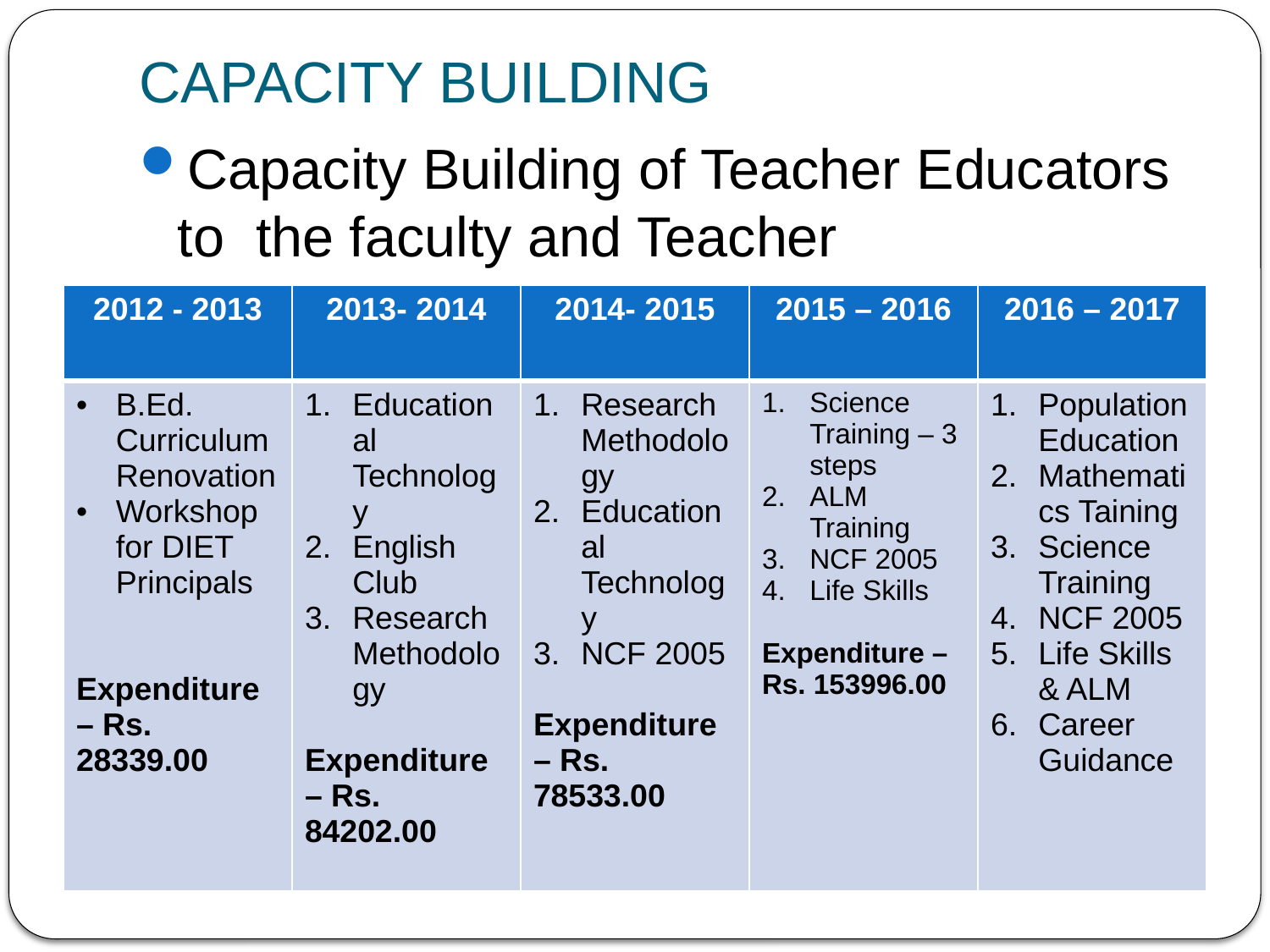

# CAPACITY BUILDING
Capacity Building of Teacher Educators to  the faculty and Teacher
| 2012 - 2013 | 2013- 2014 | 2014- 2015 | 2015 – 2016 | 2016 – 2017 |
| --- | --- | --- | --- | --- |
| B.Ed. Curriculum Renovation Workshop for DIET Principals Expenditure – Rs. 28339.00 | Educational Technology English Club Research Methodology Expenditure – Rs. 84202.00 | Research Methodology Educational Technology NCF 2005 Expenditure – Rs. 78533.00 | Science Training – 3 steps ALM Training NCF 2005 Life Skills Expenditure – Rs. 153996.00 | Population Education Mathematics Taining Science Training NCF 2005 Life Skills & ALM Career Guidance |